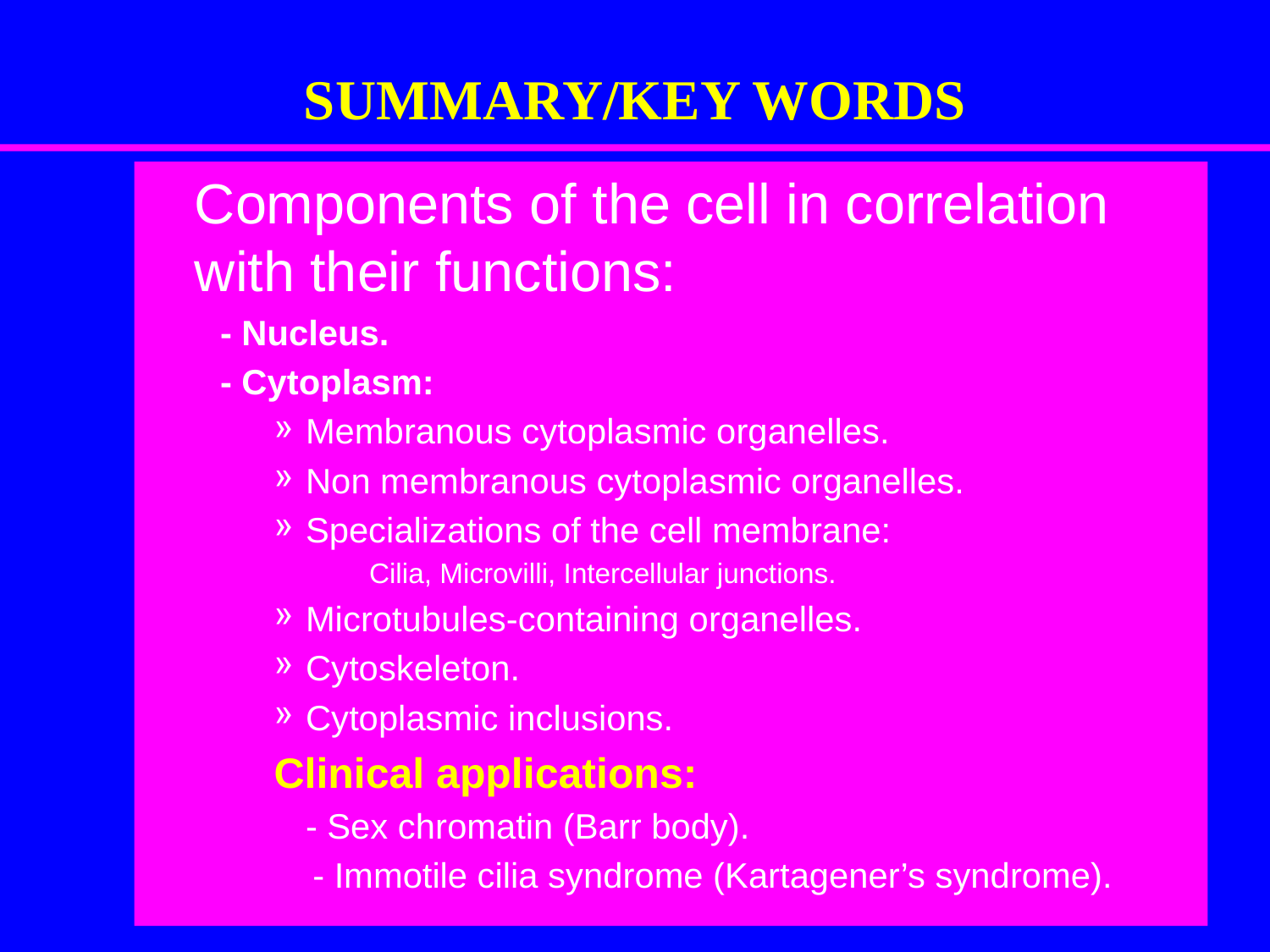

# SUMMARY/KEY WORDS
Components of the cell in correlation with their functions:
 - Nucleus.
 - Cytoplasm:
Membranous cytoplasmic organelles.
Non membranous cytoplasmic organelles.
Specializations of the cell membrane:
Cilia, Microvilli, Intercellular junctions.
Microtubules-containing organelles.
Cytoskeleton.
Cytoplasmic inclusions.
Clinical applications:
	- Sex chromatin (Barr body).
    - Immotile cilia syndrome (Kartagener’s syndrome).